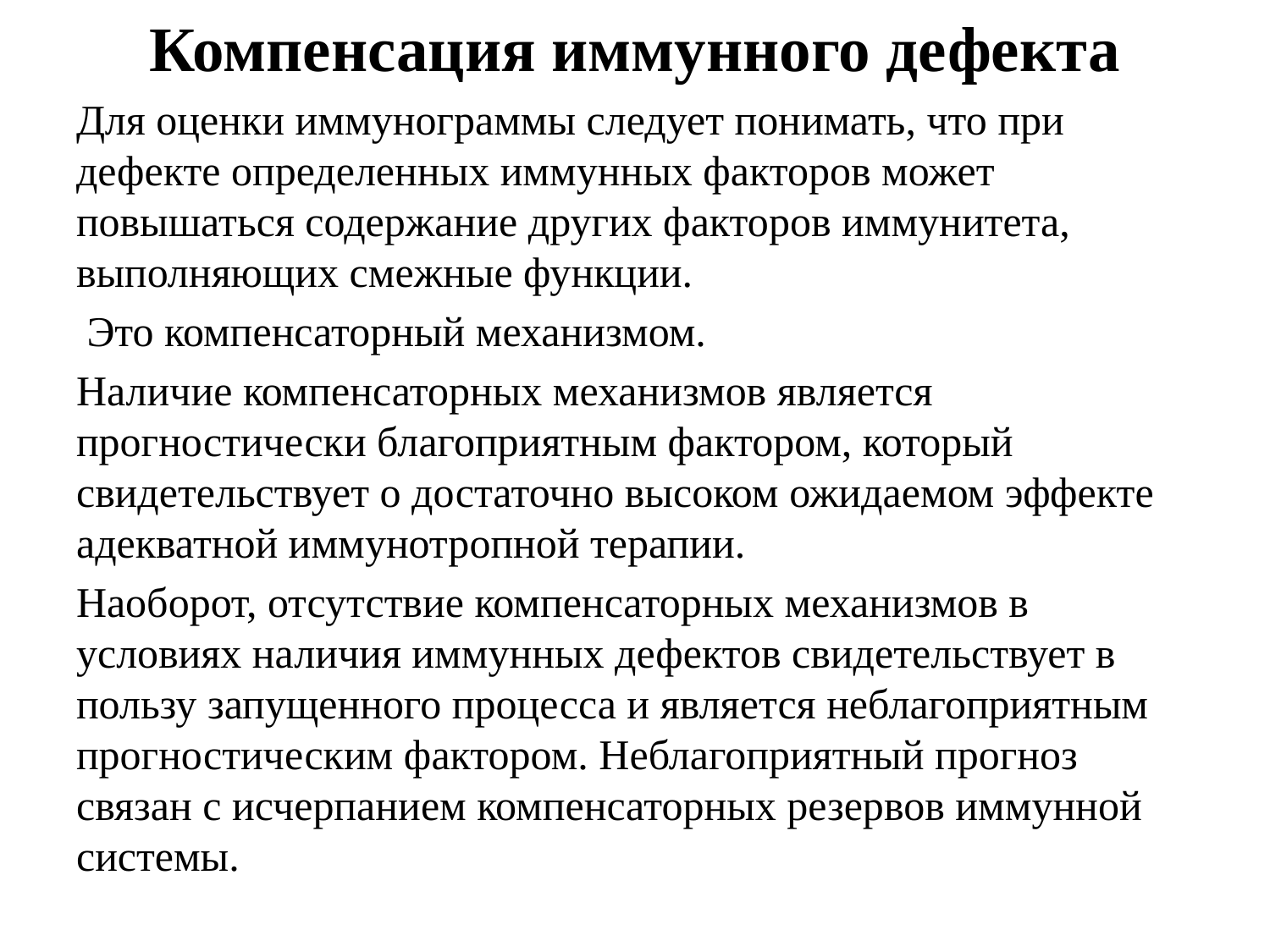

# Компенсация иммунного дефекта
Для оценки иммунограммы следует понимать, что при дефекте определенных иммунных факторов может повышаться содержание других факторов иммунитета, выполняющих смежные функции.
 Это компенсаторный механизмом.
Наличие компенсаторных механизмов является прогностически благоприятным фактором, который свидетельствует о достаточно высоком ожидаемом эффекте адекватной иммунотропной терапии.
Наоборот, отсутствие компенсаторных механизмов в условиях наличия иммунных дефектов свидетельствует в пользу запущенного процесса и является неблагоприятным прогностическим фактором. Неблагоприятный прогноз связан с исчерпанием компенсаторных резервов иммунной системы.